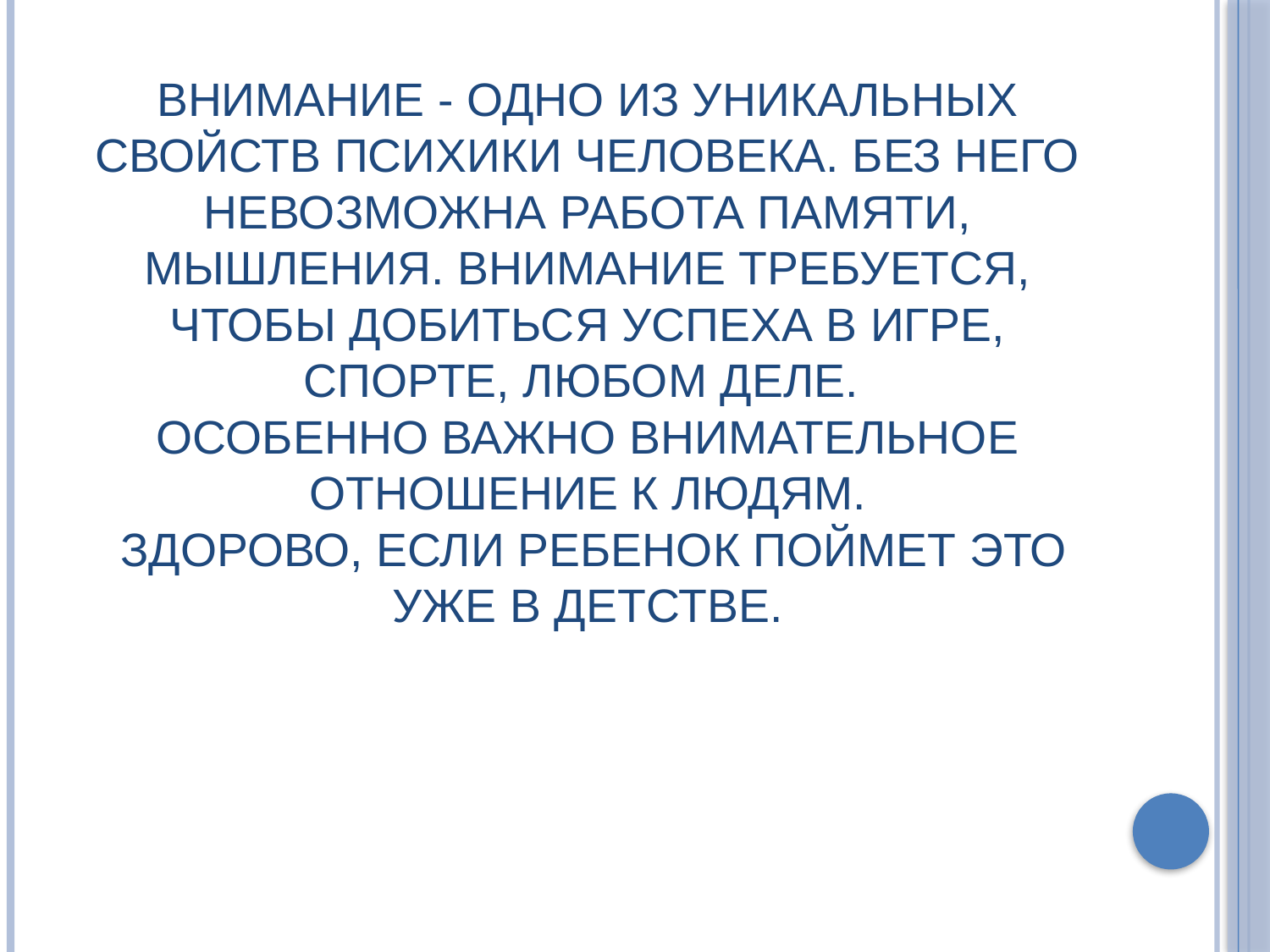

# Внимание - одно из уникальных свойств психики человека. Без него невозможна работа памяти, мышления. Внимание требуется, чтобы добиться успеха в игре, спорте, любом деле. Особенно важно внимательное отношение к людям. Здорово, если ребенок поймет это уже в детстве.